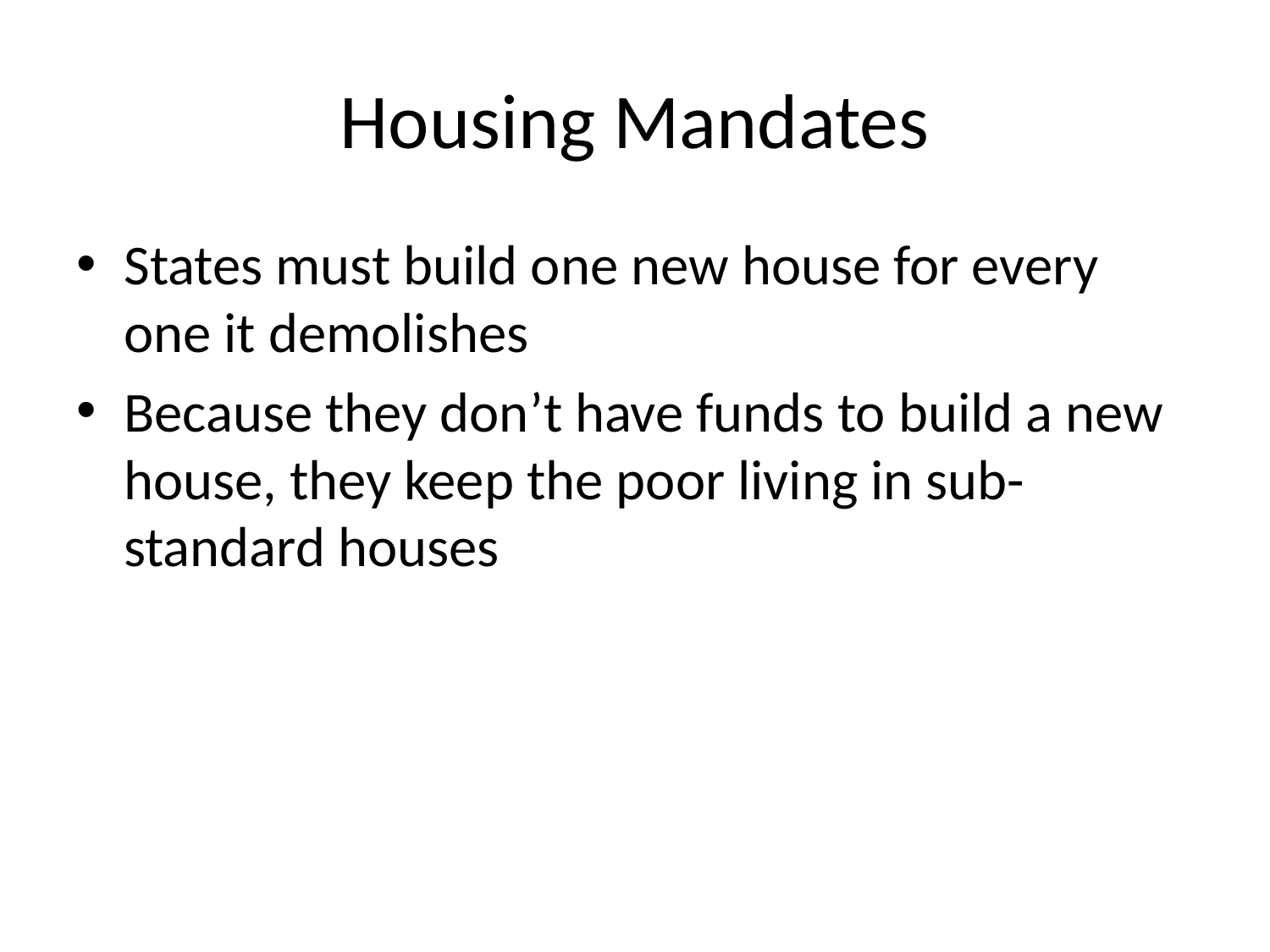

# Housing Mandates
States must build one new house for every one it demolishes
Because they don’t have funds to build a new house, they keep the poor living in sub-standard houses